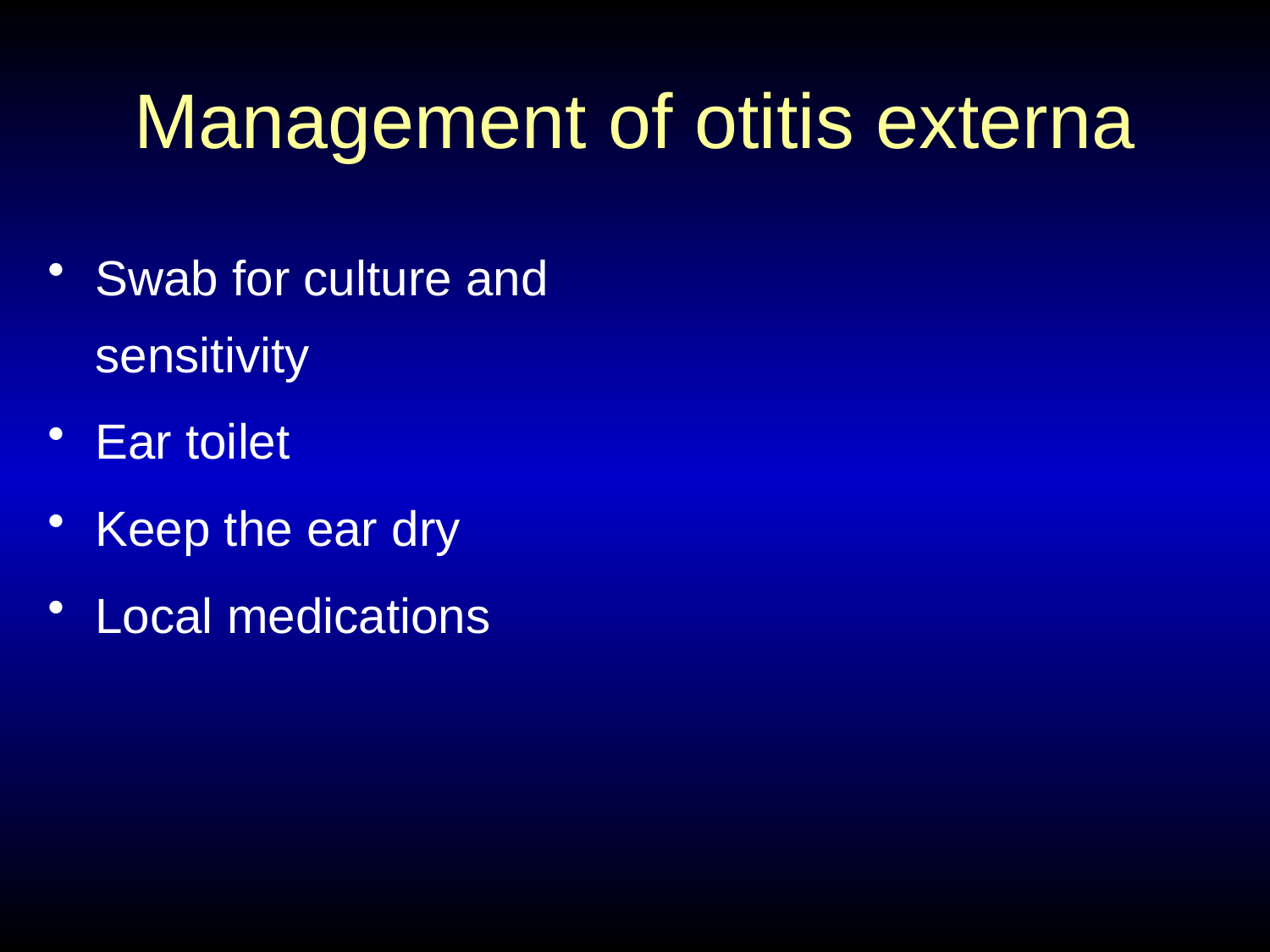

# Management of otitis externa
Swab for culture and sensitivity
Ear toilet
Keep the ear dry
Local medications